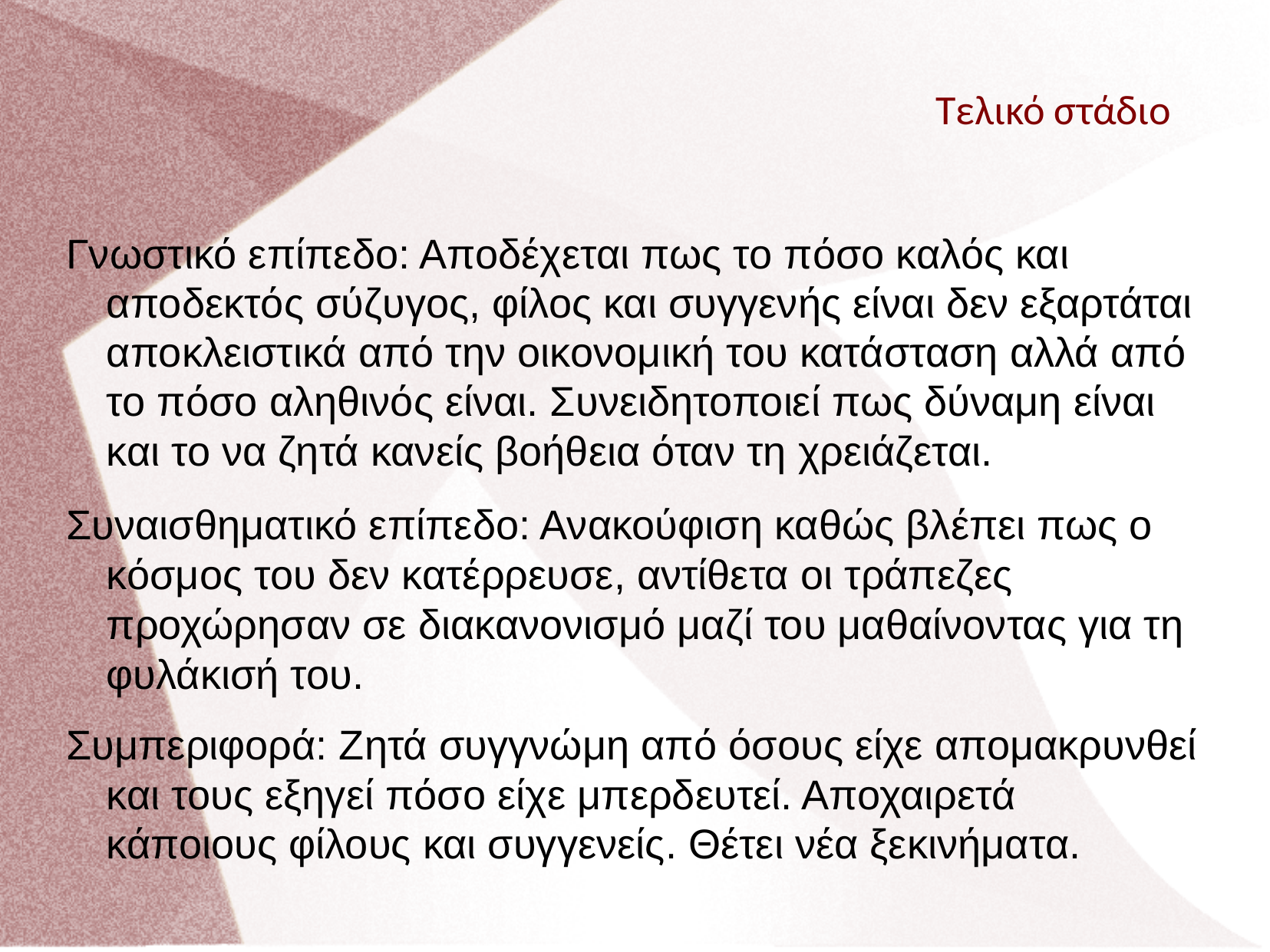

Τελικό στάδιο
Γνωστικό επίπεδο: Αποδέχεται πως το πόσο καλός και αποδεκτός σύζυγος, φίλος και συγγενής είναι δεν εξαρτάται αποκλειστικά από την οικονομική του κατάσταση αλλά από το πόσο αληθινός είναι. Συνειδητοποιεί πως δύναμη είναι και το να ζητά κανείς βοήθεια όταν τη χρειάζεται.
Συναισθηματικό επίπεδο: Ανακούφιση καθώς βλέπει πως ο κόσμος του δεν κατέρρευσε, αντίθετα οι τράπεζες προχώρησαν σε διακανονισμό μαζί του μαθαίνοντας για τη φυλάκισή του.
Συμπεριφορά: Ζητά συγγνώμη από όσους είχε απομακρυνθεί και τους εξηγεί πόσο είχε μπερδευτεί. Αποχαιρετά κάποιους φίλους και συγγενείς. Θέτει νέα ξεκινήματα.